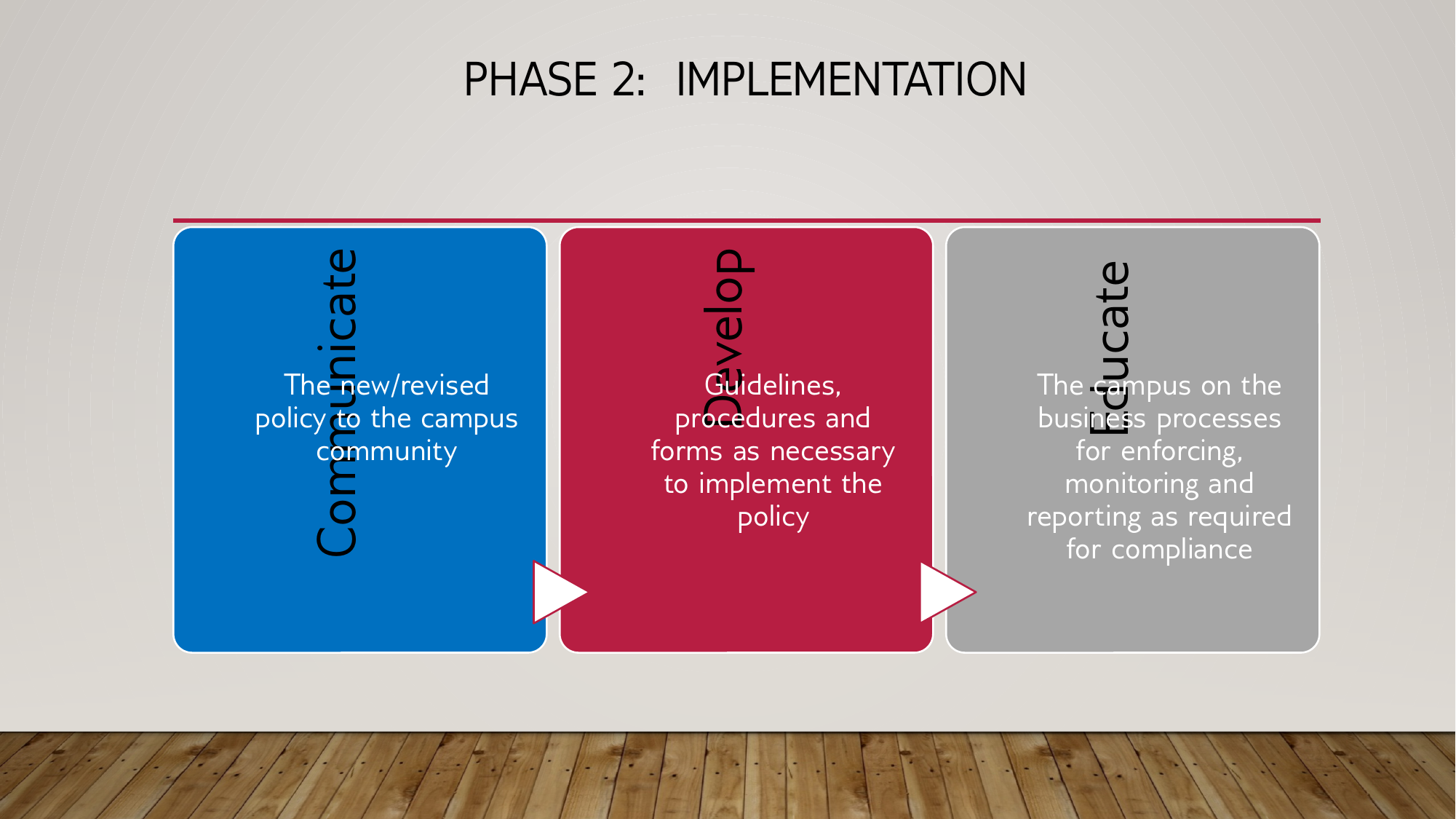

# Phase 2:  implementation
Communicate

The new/revised policy to the campus community
Develop

Guidelines, procedures and forms as necessary to implement the policy
Educate

The campus on the business processes for enforcing, monitoring and reporting as required for compliance